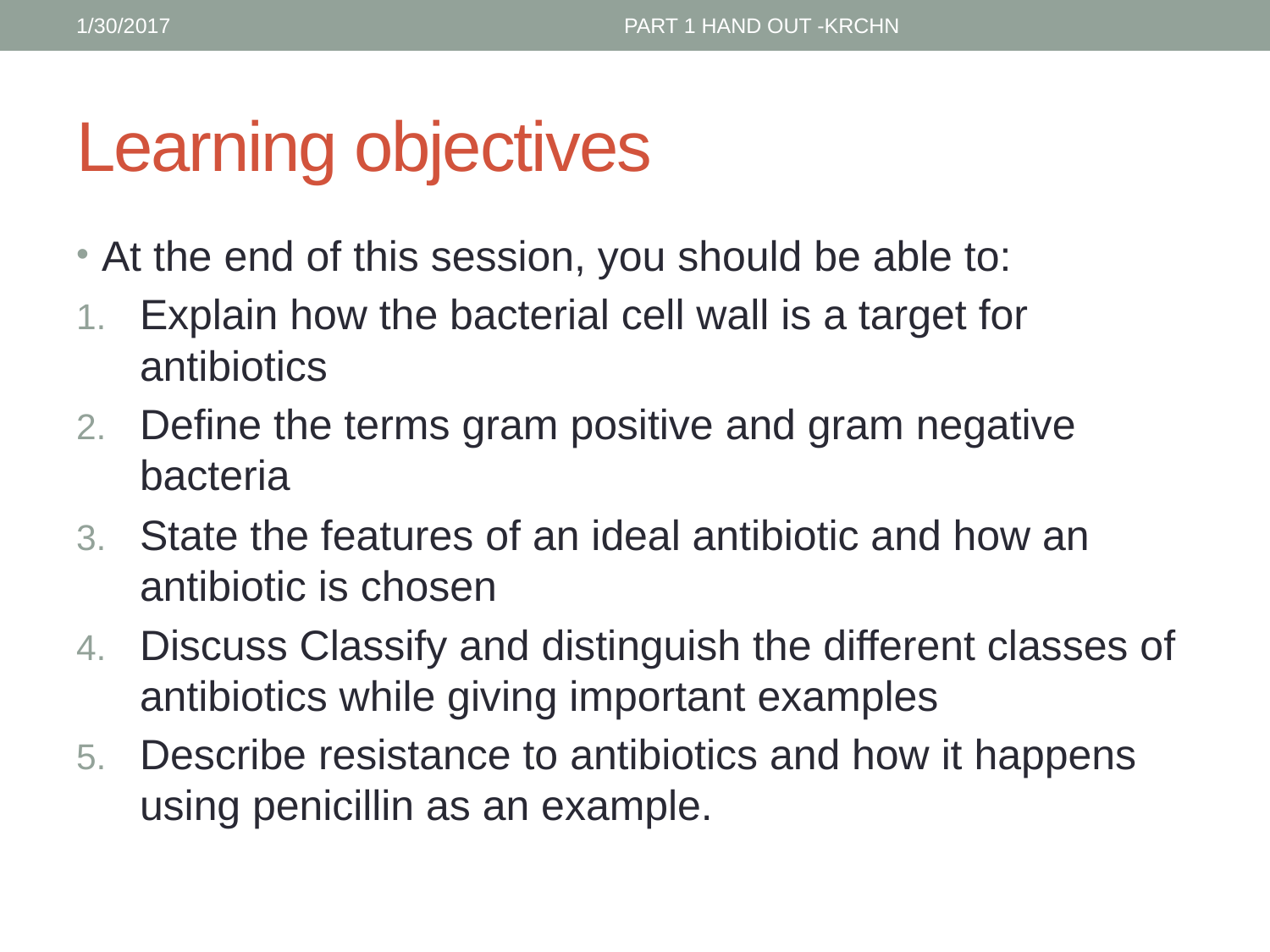

1/30/2017
PART 1 HAND OUT -KRCHN
# Learning objectives
At the end of this session, you should be able to:
Explain how the bacterial cell wall is a target for antibiotics
Define the terms gram positive and gram negative bacteria
State the features of an ideal antibiotic and how an antibiotic is chosen
Discuss Classify and distinguish the different classes of antibiotics while giving important examples
Describe resistance to antibiotics and how it happens using penicillin as an example.